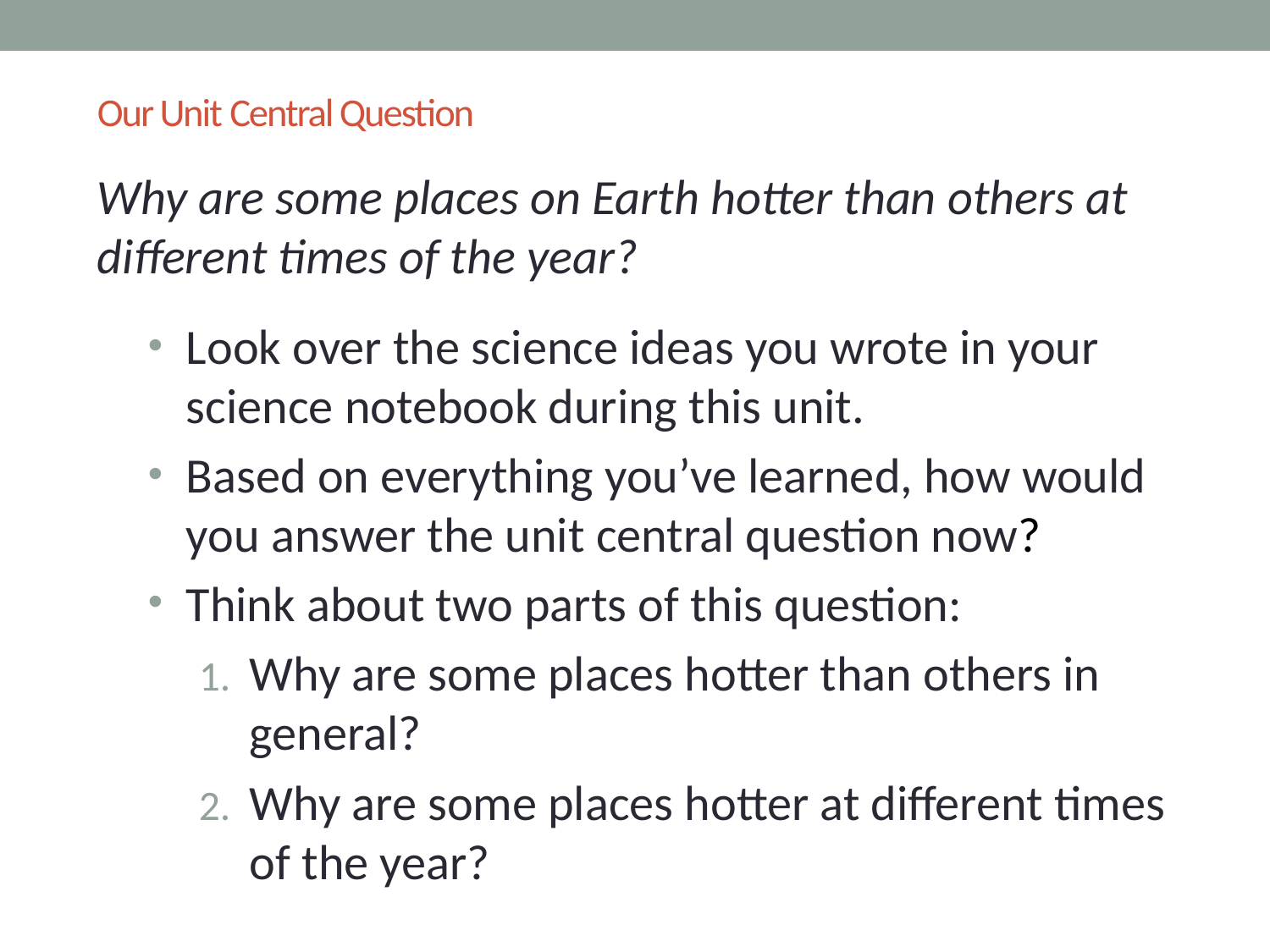

# Our Unit Central Question
Why are some places on Earth hotter than others at different times of the year?
Look over the science ideas you wrote in your science notebook during this unit.
Based on everything you’ve learned, how would you answer the unit central question now?
Think about two parts of this question:
Why are some places hotter than others in general?
Why are some places hotter at different times
of the year?